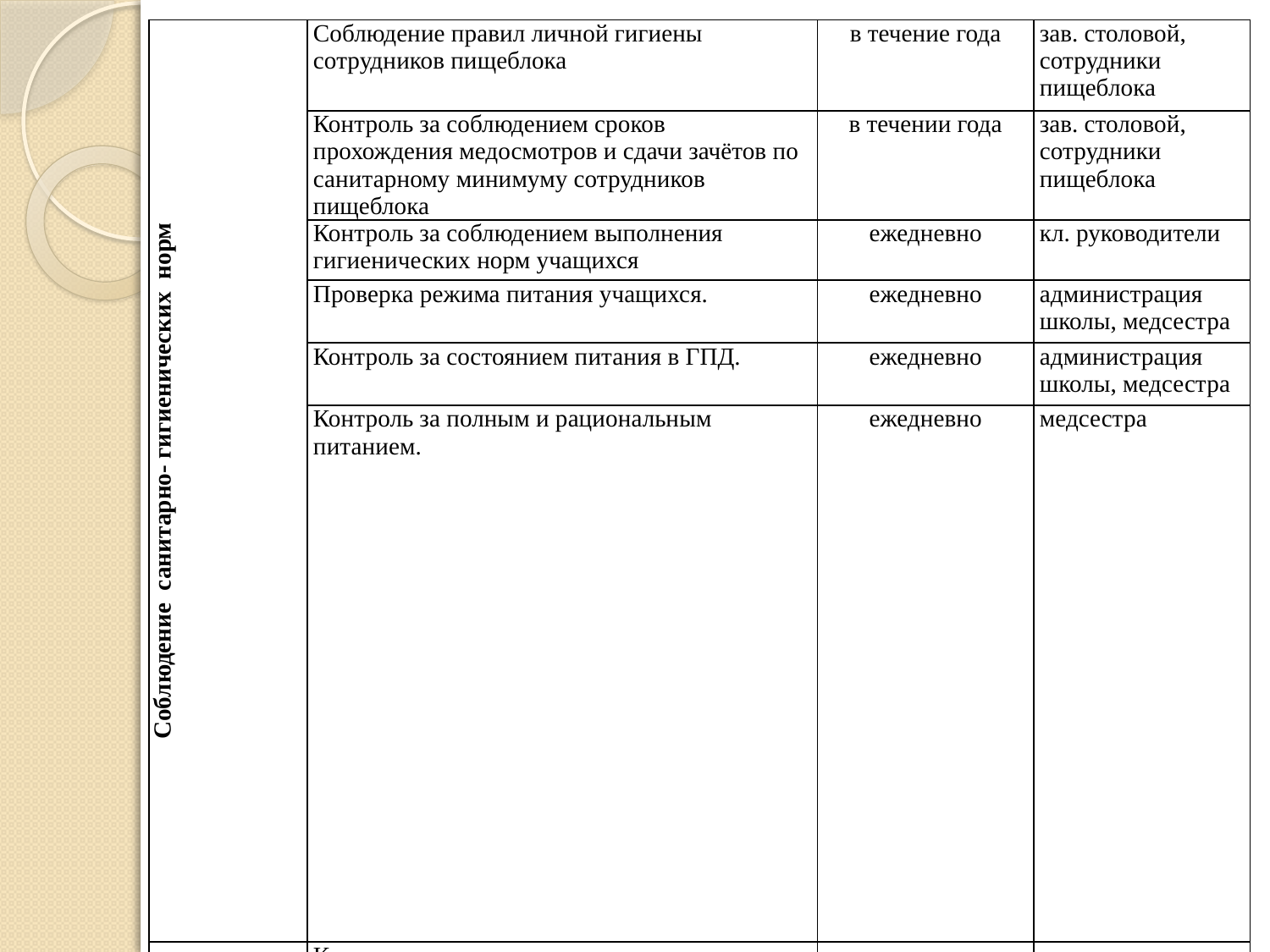

| Соблюдение санитарно- гигиенических норм | Соблюдение правил личной гигиены сотрудников пищеблока | в течение года | зав. столовой, сотрудники пищеблока |
| --- | --- | --- | --- |
|  | Контроль за соблюдением сроков прохождения медосмотров и сдачи зачётов по санитарному минимуму сотрудников пищеблока | в течении года | зав. столовой, сотрудники пищеблока |
|  | Контроль за соблюдением выполнения гигиенических норм учащихся | ежедневно | кл. руководители |
|  | Проверка режима питания учащихся. | ежедневно | администрация школы, медсестра |
|  | Контроль за состоянием питания в ГПД. | ежедневно | администрация школы, медсестра |
|  | Контроль за полным и рациональным питанием. | ежедневно | медсестра |
| Исполь-зование финансовых средств | Контроль за использованием средств, выделенных на льготное питание учащихся, а также родительских взносов на питание детей. | январь | директор школ, гл.бухгалтер школы |
| Ведение документации | Проверка документации: Наличие заявлений на льготное питание; | 1раз в месяц | комиссия, социальный педагог |
|  | Ежедневный учёт учащихся, обеспечиваемых льготным питанием, а также тех, кто питается на родительские средства. | ежедневно | классные руководители, социальный педагог, комиссия |
|  | Своевременная проверка документации: Проверка журналов ГПД (учет посещаемости и питания) | ежедневно | зам. директора по УВР |